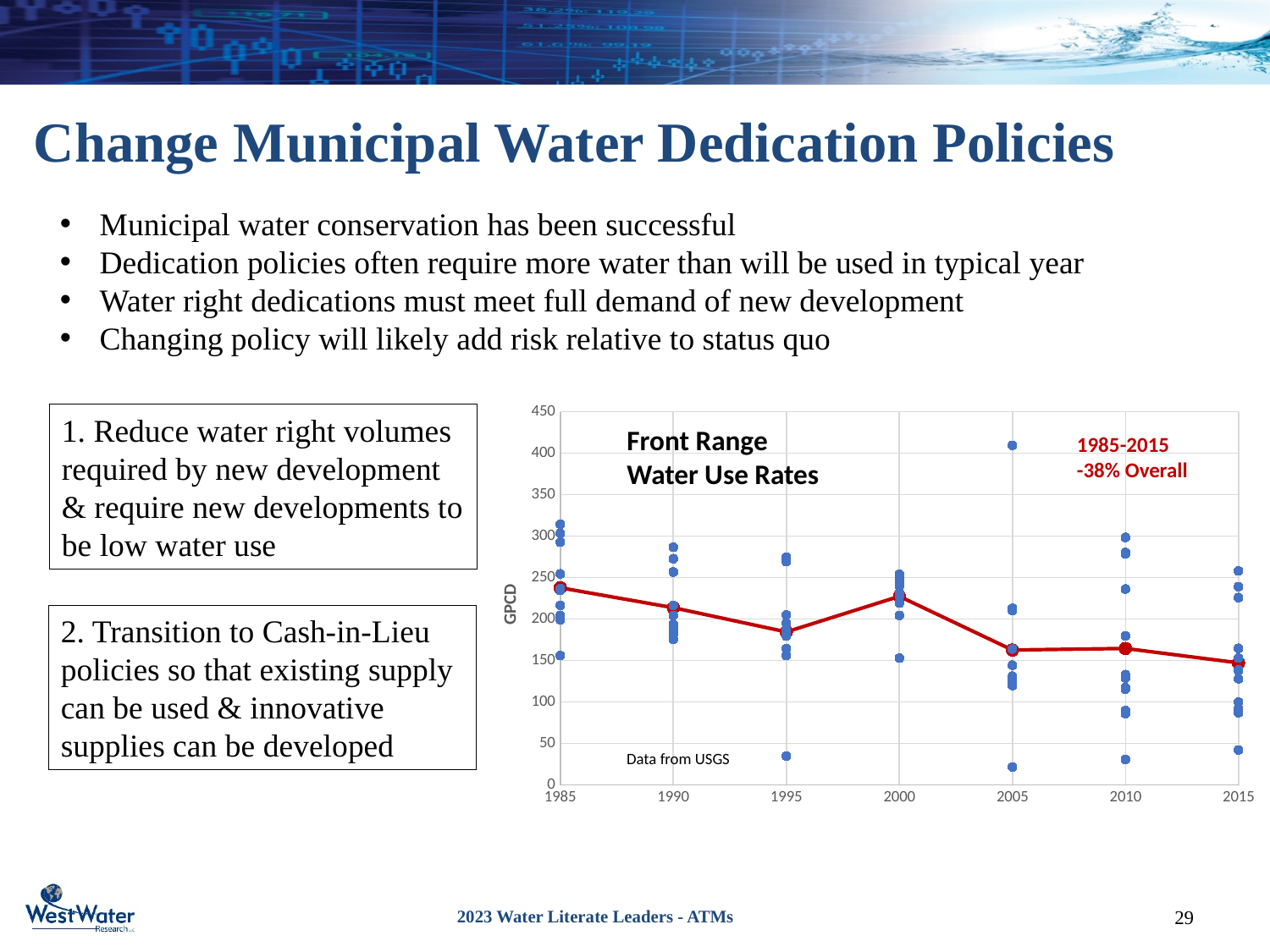

Change Municipal Water Dedication Policies
Municipal water conservation has been successful
Dedication policies often require more water than will be used in typical year
Water right dedications must meet full demand of new development
Changing policy will likely add risk relative to status quo

### Chart

| Category |  |  |
|---|---|---|
1. Reduce water right volumes required by new development & require new developments to be low water use
Front Range
Water Use Rates
1985-2015
-38% Overall
2. Transition to Cash-in-Lieu policies so that existing supply can be used & innovative supplies can be developed
Data from USGS
29